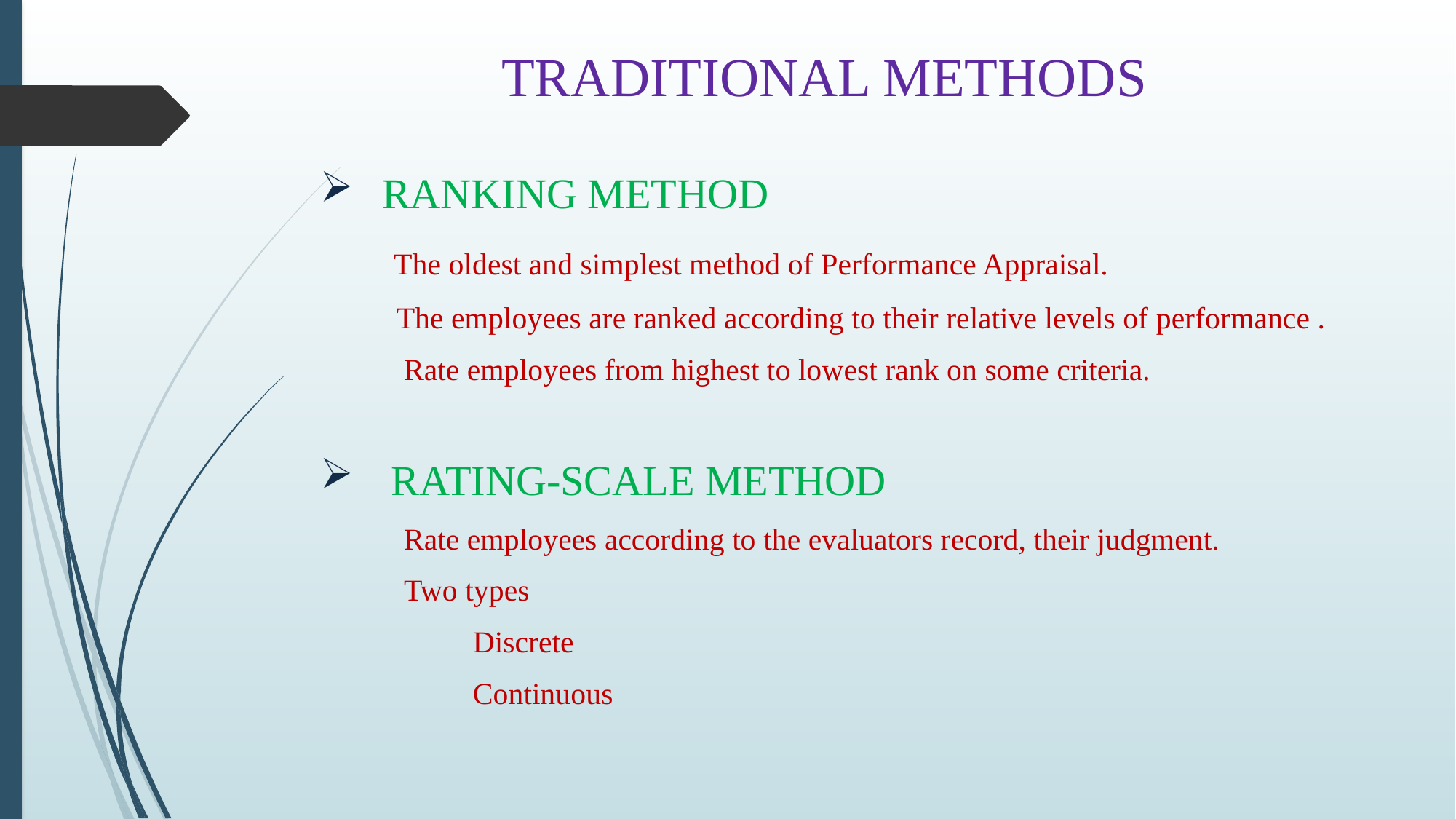

# TRADITIONAL METHODS
  RANKING METHOD
       The oldest and simplest method of Performance Appraisal.
          The employees are ranked according to their relative levels of performance .
           Rate employees from highest to lowest rank on some criteria.

    RATING-SCALE METHOD
           Rate employees according to the evaluators record, their judgment.
           Two types
                    Discrete
                    Continuous